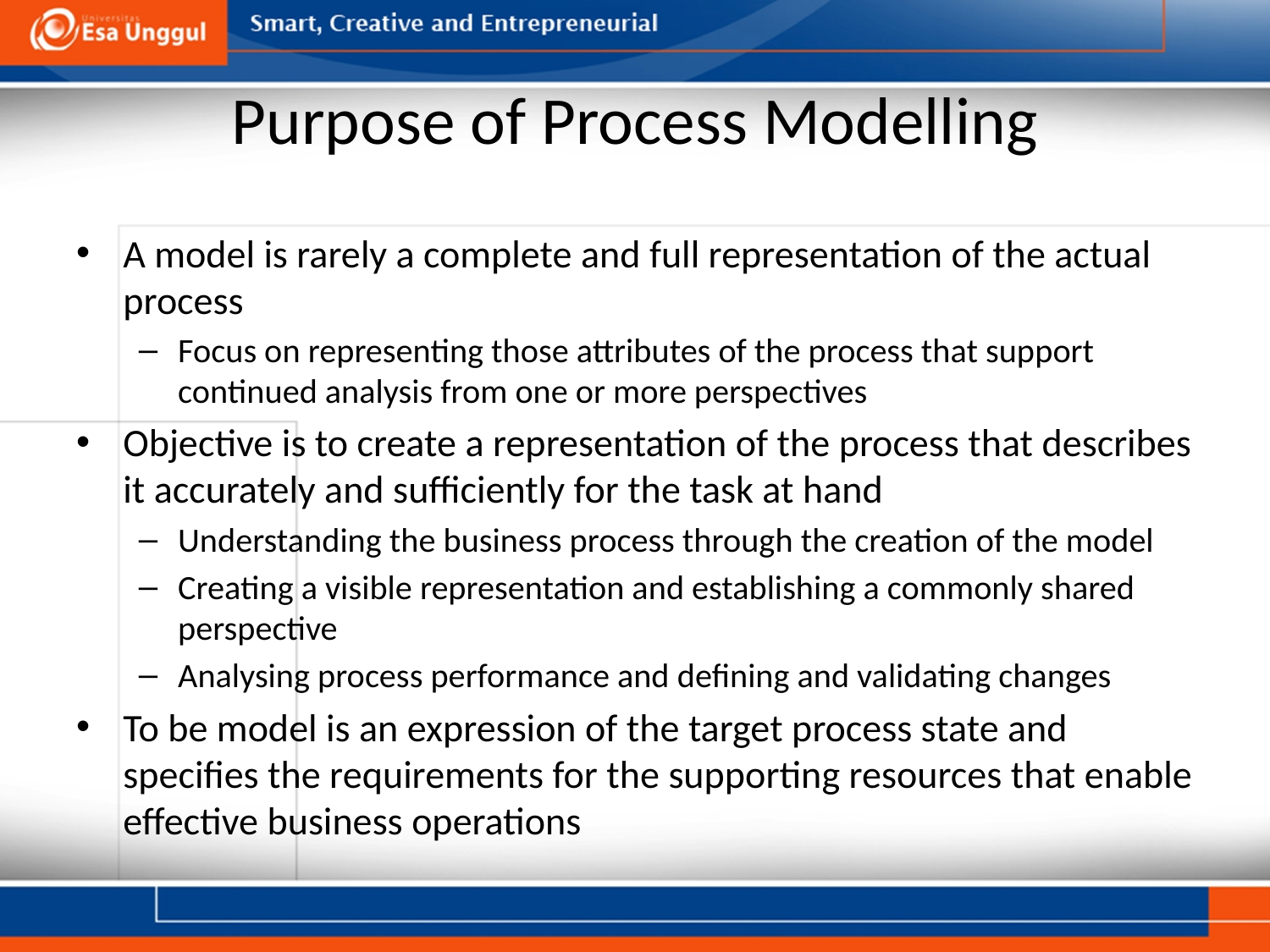

# Purpose of Process Modelling
A model is rarely a complete and full representation of the actual process
Focus on representing those attributes of the process that support continued analysis from one or more perspectives
Objective is to create a representation of the process that describes it accurately and sufficiently for the task at hand
Understanding the business process through the creation of the model
Creating a visible representation and establishing a commonly shared perspective
Analysing process performance and defining and validating changes
To be model is an expression of the target process state and specifies the requirements for the supporting resources that enable effective business operations